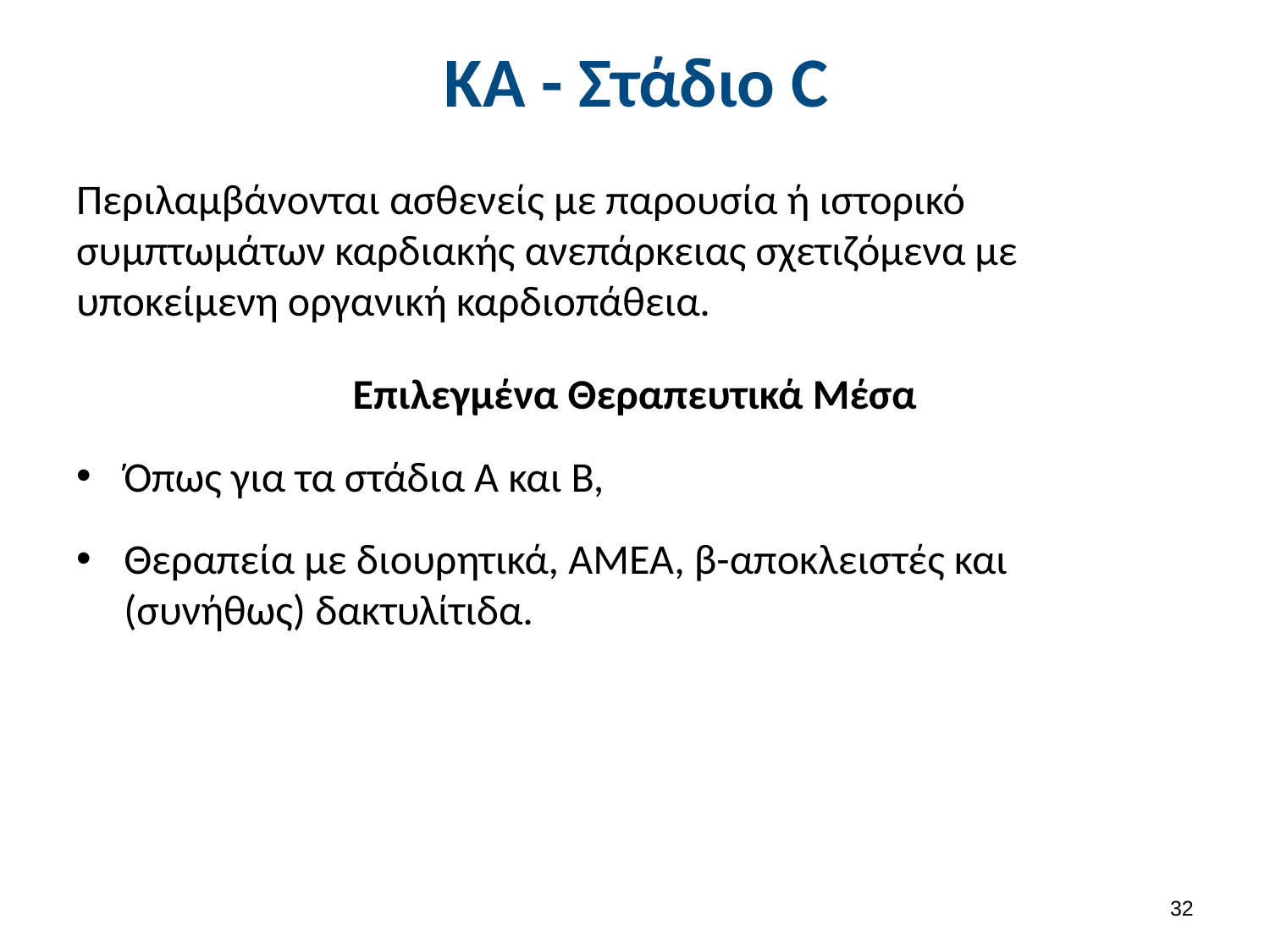

# ΚΑ - Στάδιο C
Περιλαμβάνονται ασθενείς με παρουσία ή ιστορικό συμπτωμάτων καρδιακής ανεπάρκειας σχετιζόμενα με υποκείμενη οργανική καρδιοπάθεια.
Επιλεγμένα Θεραπευτικά Μέσα
Όπως για τα στάδια Α και Β,
Θεραπεία με διουρητικά, ΑΜΕΑ, β-αποκλειστές και (συνήθως) δακτυλίτιδα.

32